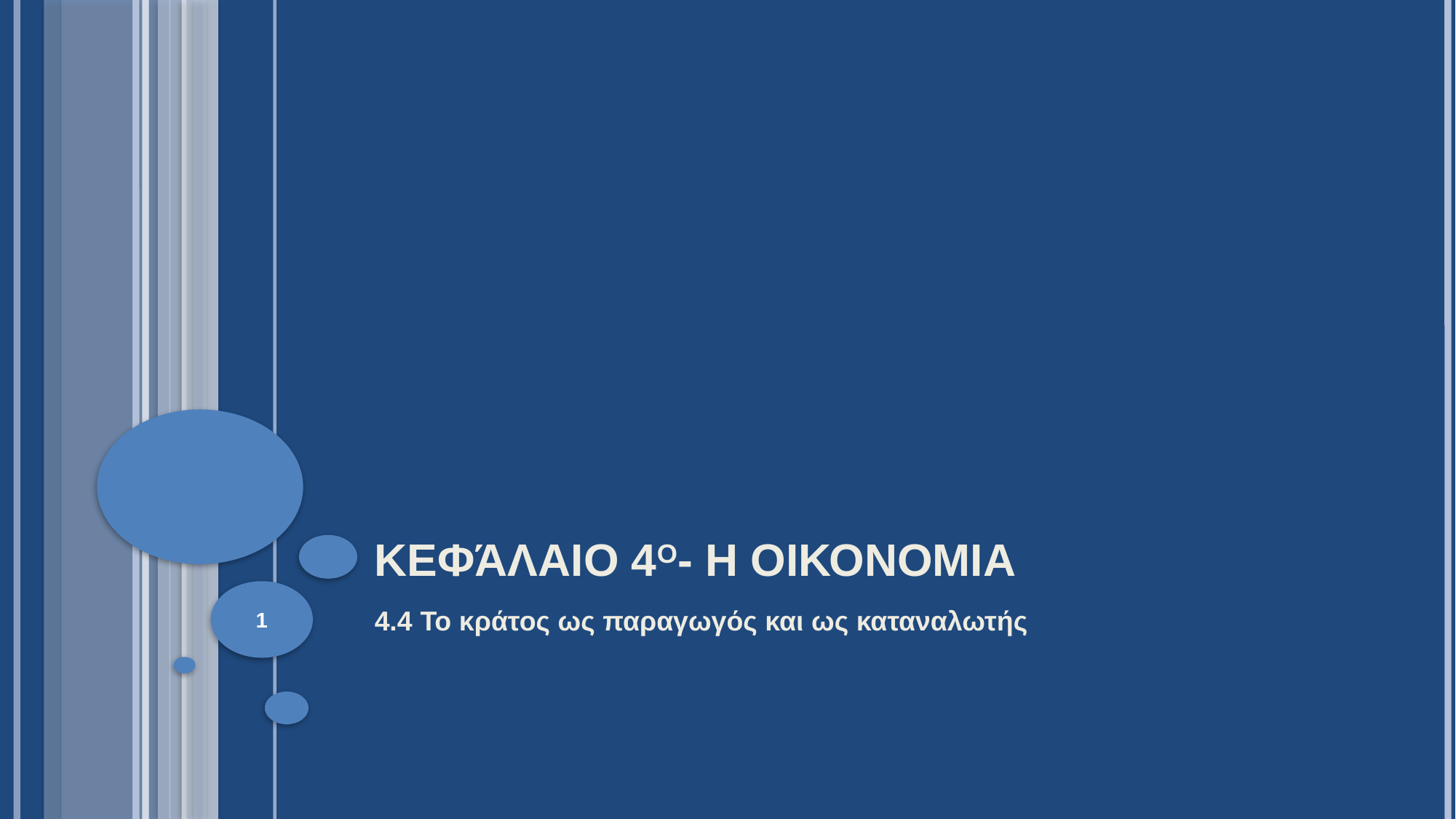

# Κεφάλαιο 4ο- Η ΟΙΚΟΝΟΜΙΑ
1
4.4 Το κράτος ως παραγωγός και ως καταναλωτής